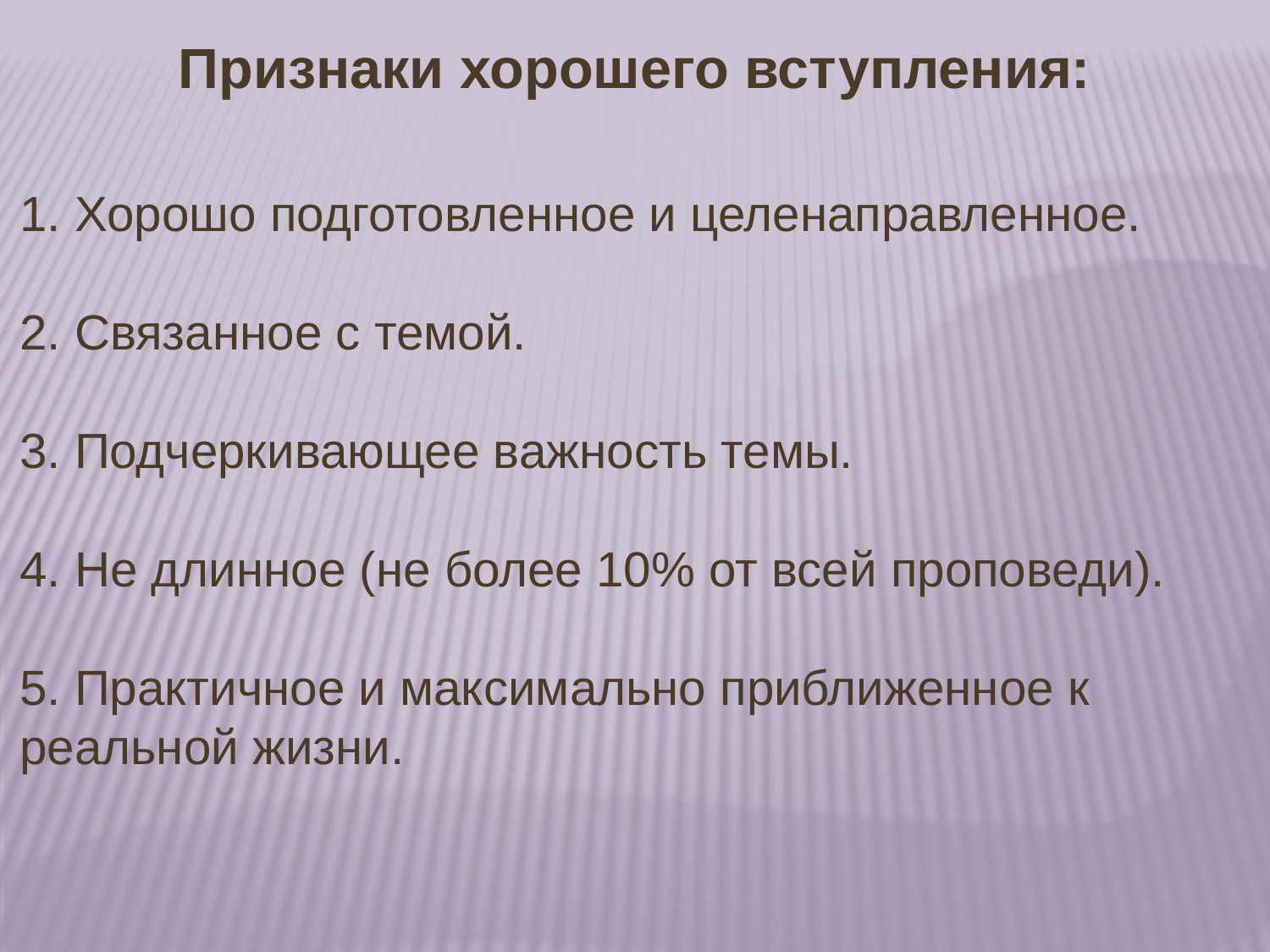

Признаки хорошего вступления:
1. Хорошо подготовленное и целенаправленное.

2. Связанное с темой.

3. Подчеркивающее важность темы.

4. Не длинное (не более 10% от всей проповеди).

5. Практичное и максимально приближенное к реальной жизни.